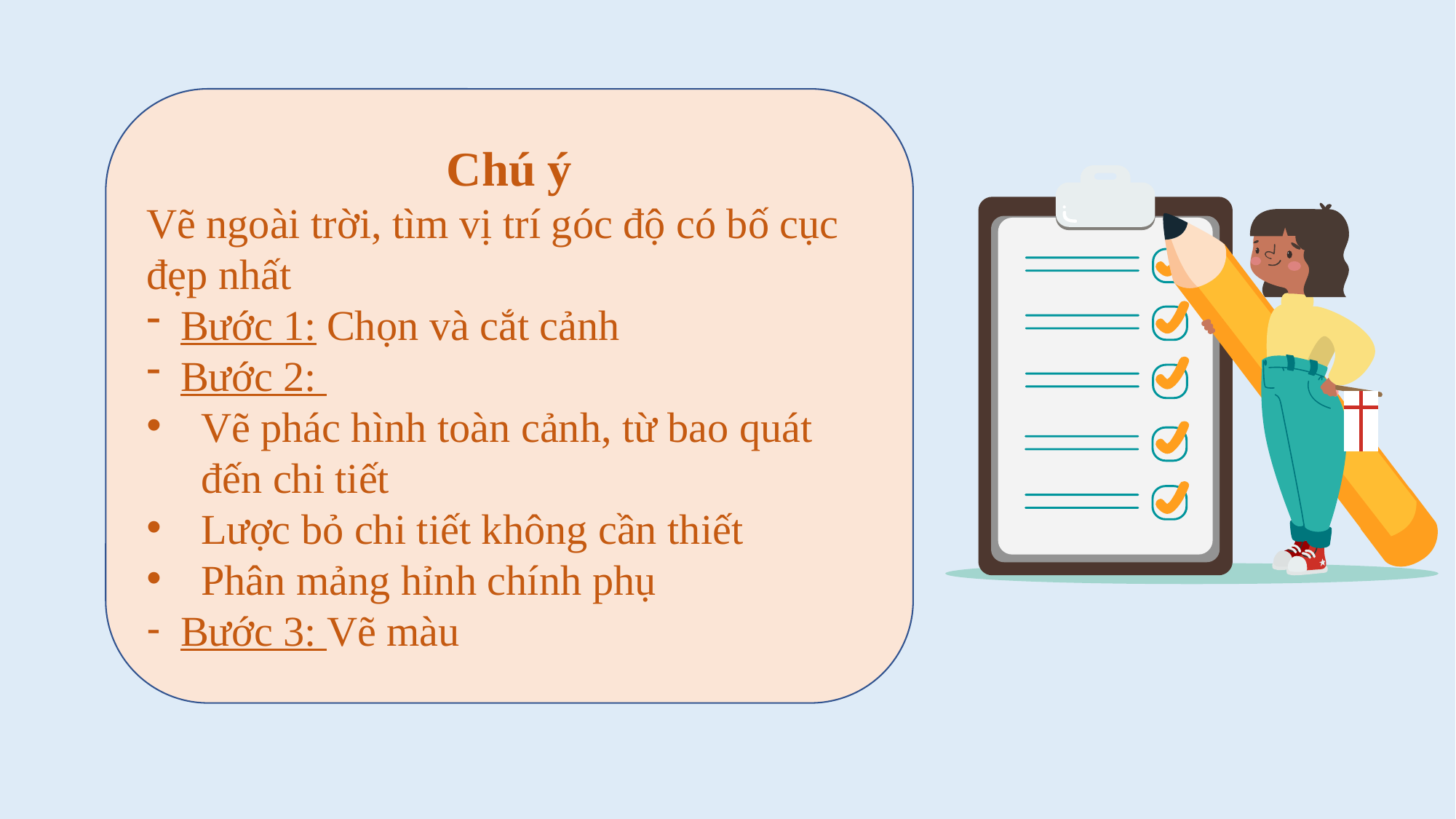

Chú ý
Vẽ ngoài trời, tìm vị trí góc độ có bố cục đẹp nhất
Bước 1: Chọn và cắt cảnh
Bước 2:
Vẽ phác hình toàn cảnh, từ bao quát đến chi tiết
Lược bỏ chi tiết không cần thiết
Phân mảng hỉnh chính phụ
Bước 3: Vẽ màu